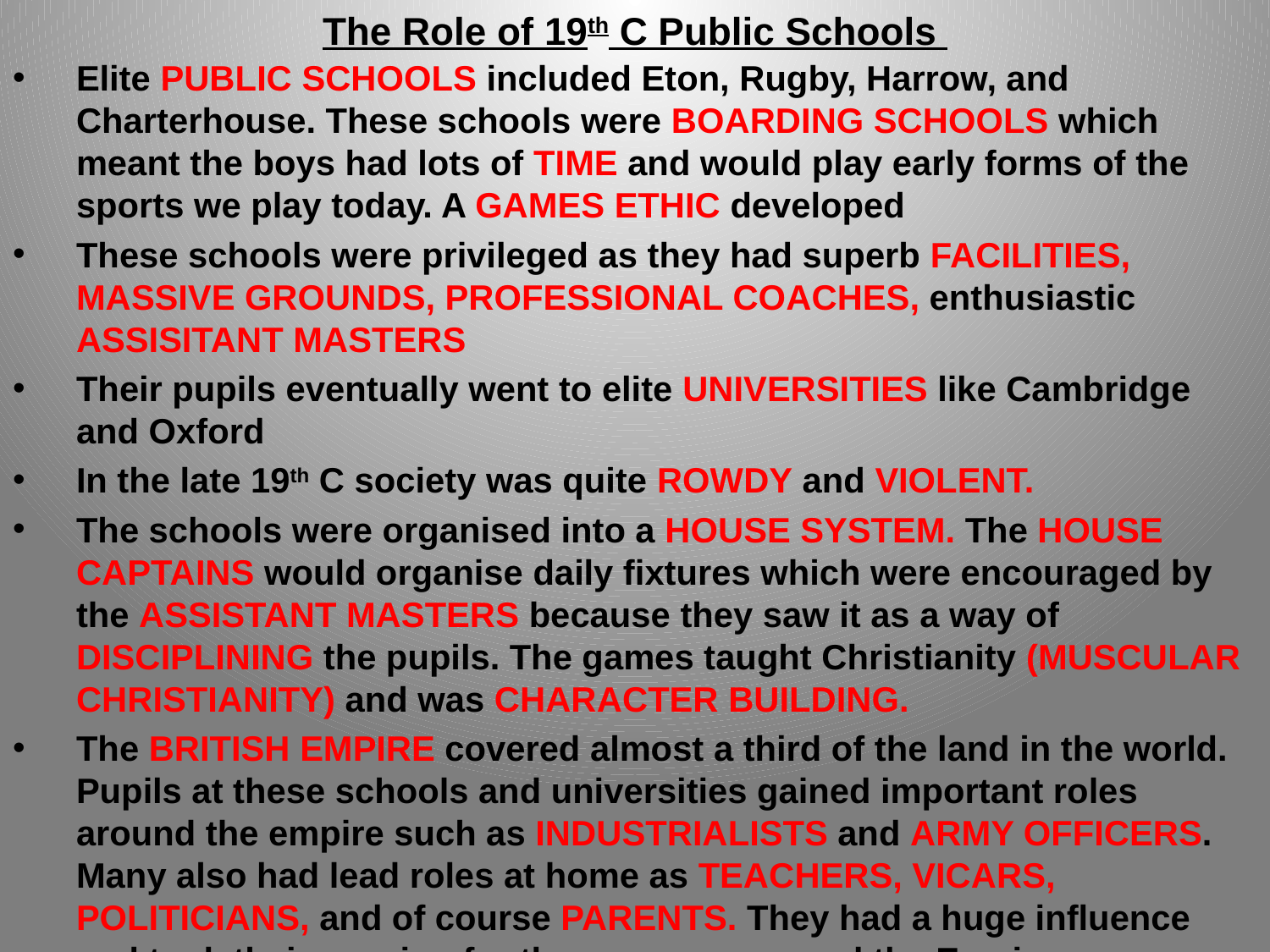

# The Role of 19th C Public Schools
Elite PUBLIC SCHOOLS included Eton, Rugby, Harrow, and Charterhouse. These schools were BOARDING SCHOOLS which meant the boys had lots of TIME and would play early forms of the sports we play today. A GAMES ETHIC developed
These schools were privileged as they had superb FACILITIES, MASSIVE GROUNDS, PROFESSIONAL COACHES, enthusiastic ASSISITANT MASTERS
Their pupils eventually went to elite UNIVERSITIES like Cambridge and Oxford
In the late 19th C society was quite ROWDY and VIOLENT.
The schools were organised into a HOUSE SYSTEM. The HOUSE CAPTAINS would organise daily fixtures which were encouraged by the ASSISTANT MASTERS because they saw it as a way of DISCIPLINING the pupils. The games taught Christianity (MUSCULAR CHRISTIANITY) and was CHARACTER BUILDING.
The BRITISH EMPIRE covered almost a third of the land in the world. Pupils at these schools and universities gained important roles around the empire such as INDUSTRIALISTS and ARMY OFFICERS. Many also had lead roles at home as TEACHERS, VICARS, POLITICIANS, and of course PARENTS. They had a huge influence and took their passion for these games around the Empire.
To ensure that everyone played by the same rules, many NGBs were formed during this period by the same ex pupils of these PUBLIC SCHOOLS